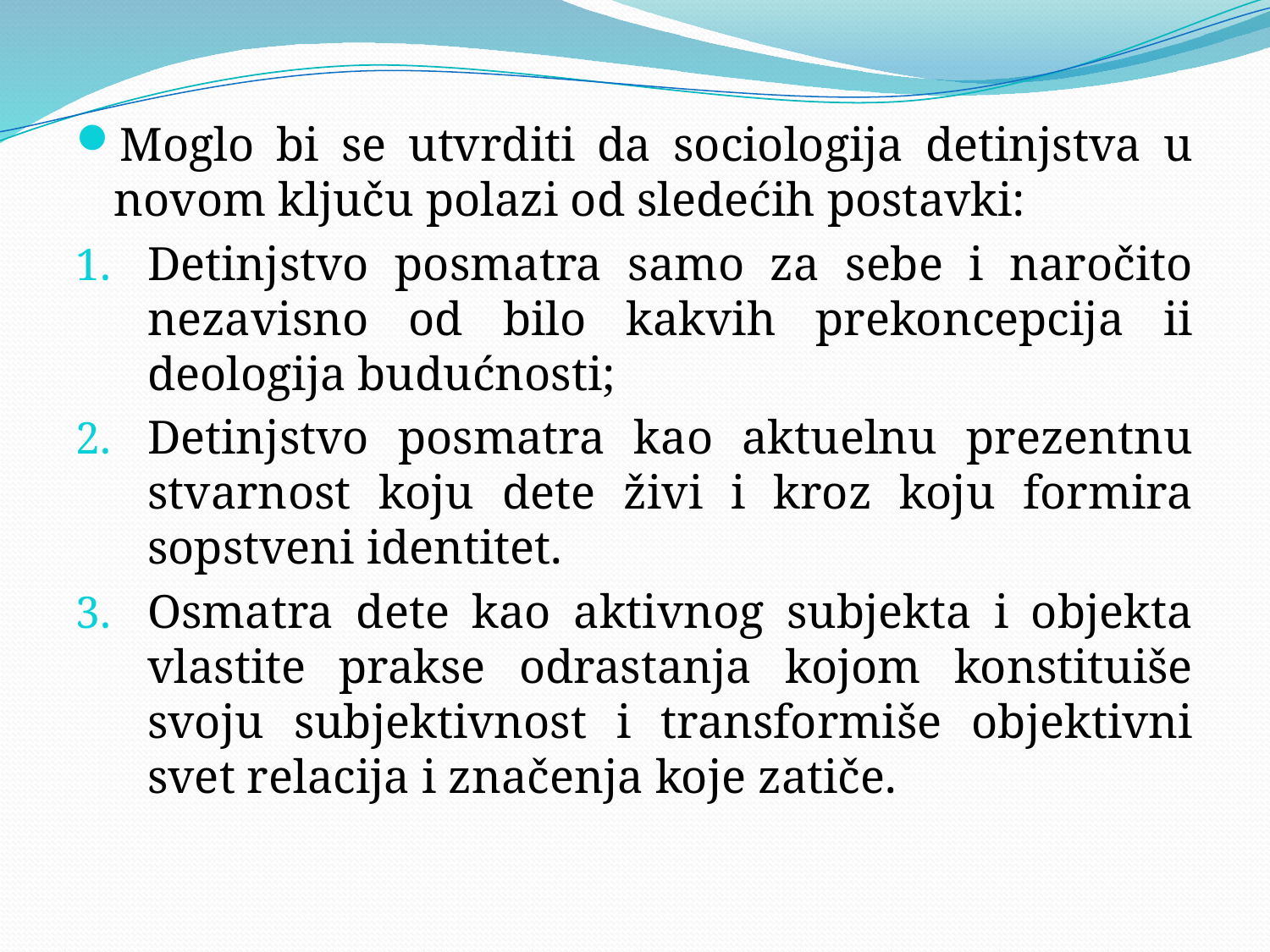

#
Moglo bi se utvrditi da sociologija detinjstva u novom ključu polazi od sledećih postavki:
Detinjstvo posmatra samo za sebe i naročito nezavisno od bilo kakvih prekoncepcija ii deologija budućnosti;
Detinjstvo posmatra kao aktuelnu prezentnu stvarnost koju dete živi i kroz koju formira sopstveni identitet.
Osmatra dete kao aktivnog subjekta i objekta vlastite prakse odrastanja kojom konstituiše svoju subjektivnost i transformiše objektivni svet relacija i značenja koje zatiče.